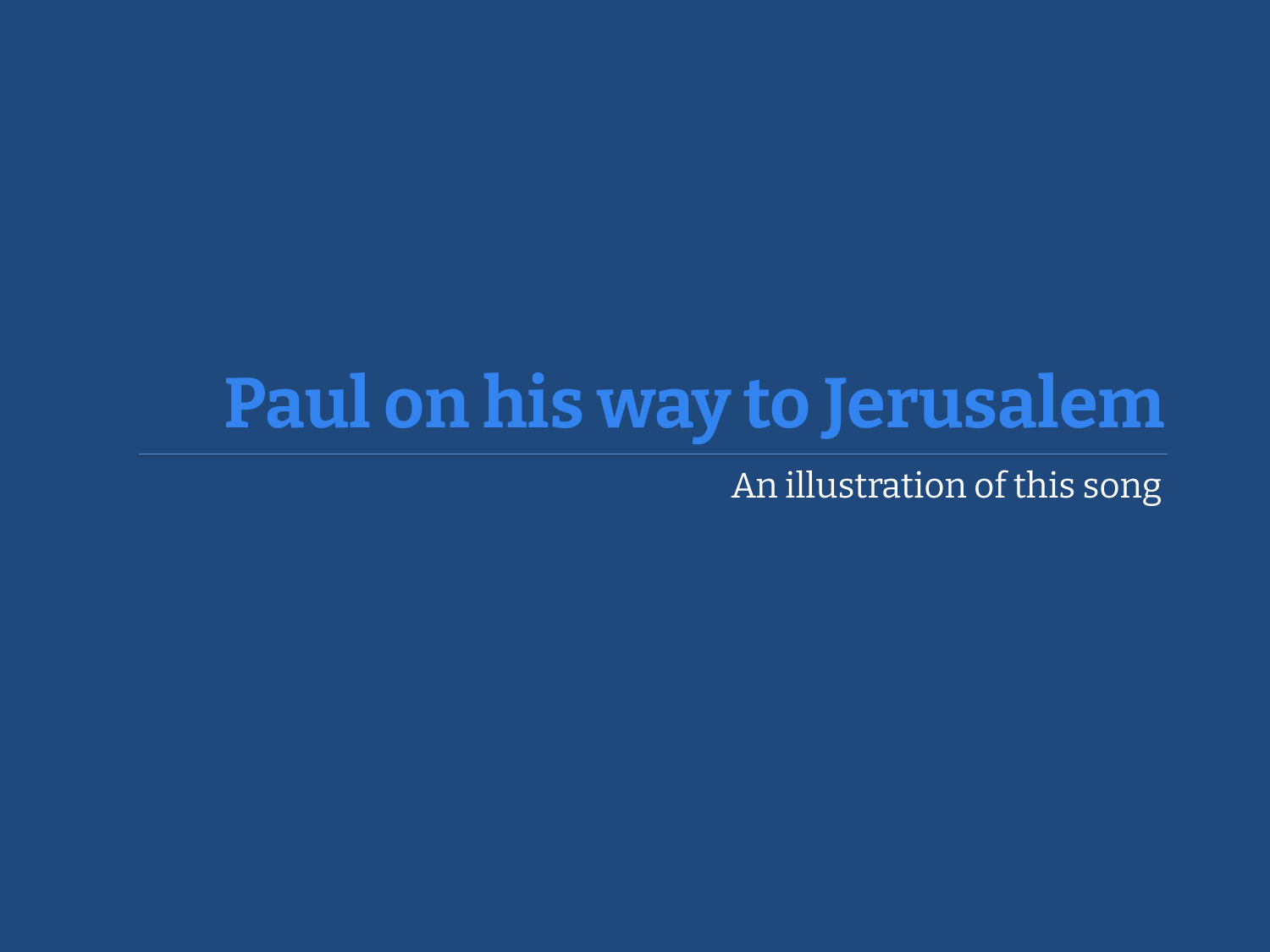

# Paul on his way to Jerusalem
An illustration of this song